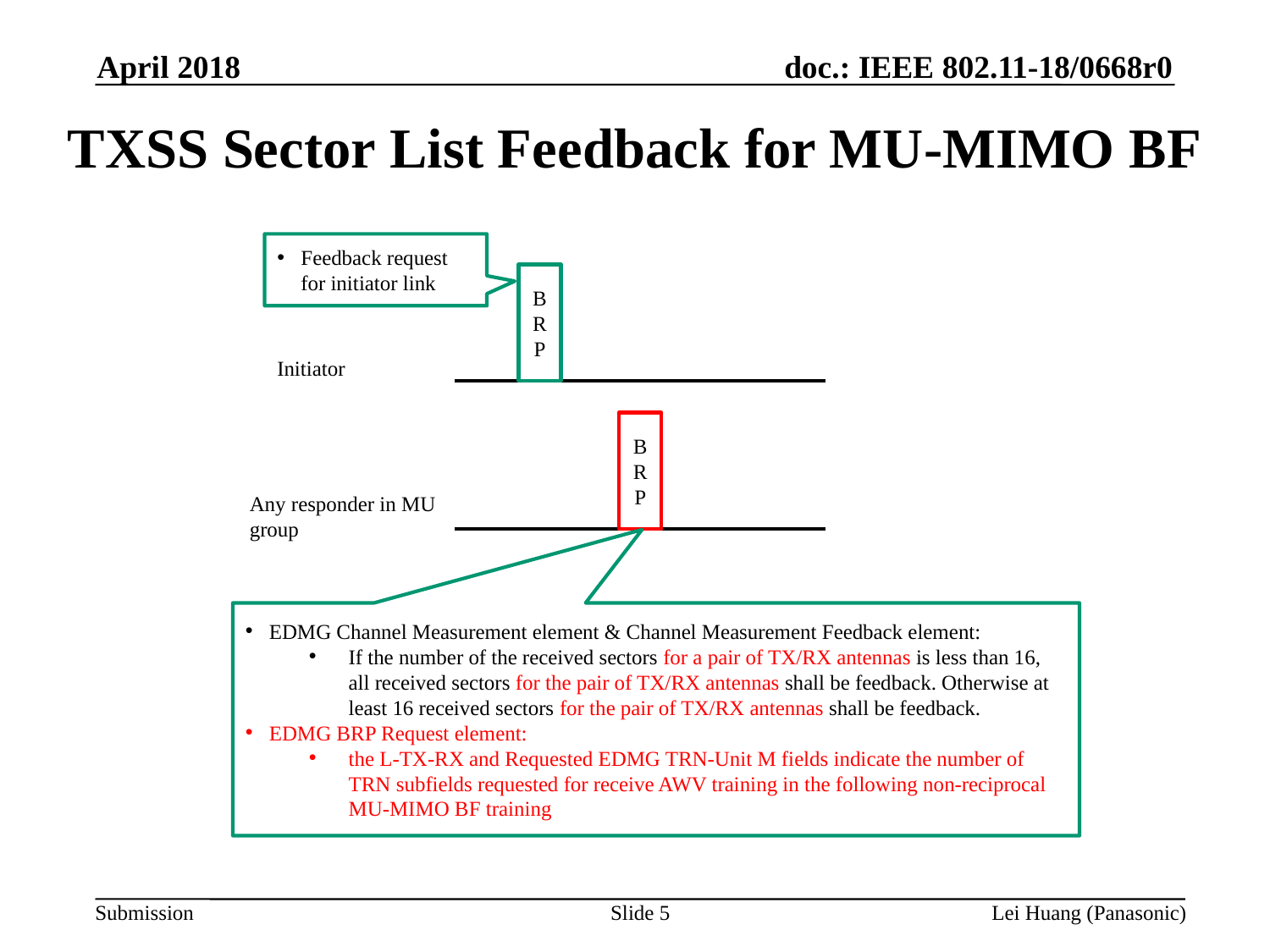

April 2018
# TXSS Sector List Feedback for MU-MIMO BF
Feedback request for initiator link
BRP
Initiator
BRP
Any responder in MU group
EDMG Channel Measurement element & Channel Measurement Feedback element:
If the number of the received sectors for a pair of TX/RX antennas is less than 16, all received sectors for the pair of TX/RX antennas shall be feedback. Otherwise at least 16 received sectors for the pair of TX/RX antennas shall be feedback.
EDMG BRP Request element:
the L-TX-RX and Requested EDMG TRN-Unit M fields indicate the number of TRN subfields requested for receive AWV training in the following non-reciprocal MU-MIMO BF training
Slide 5
Lei Huang (Panasonic)